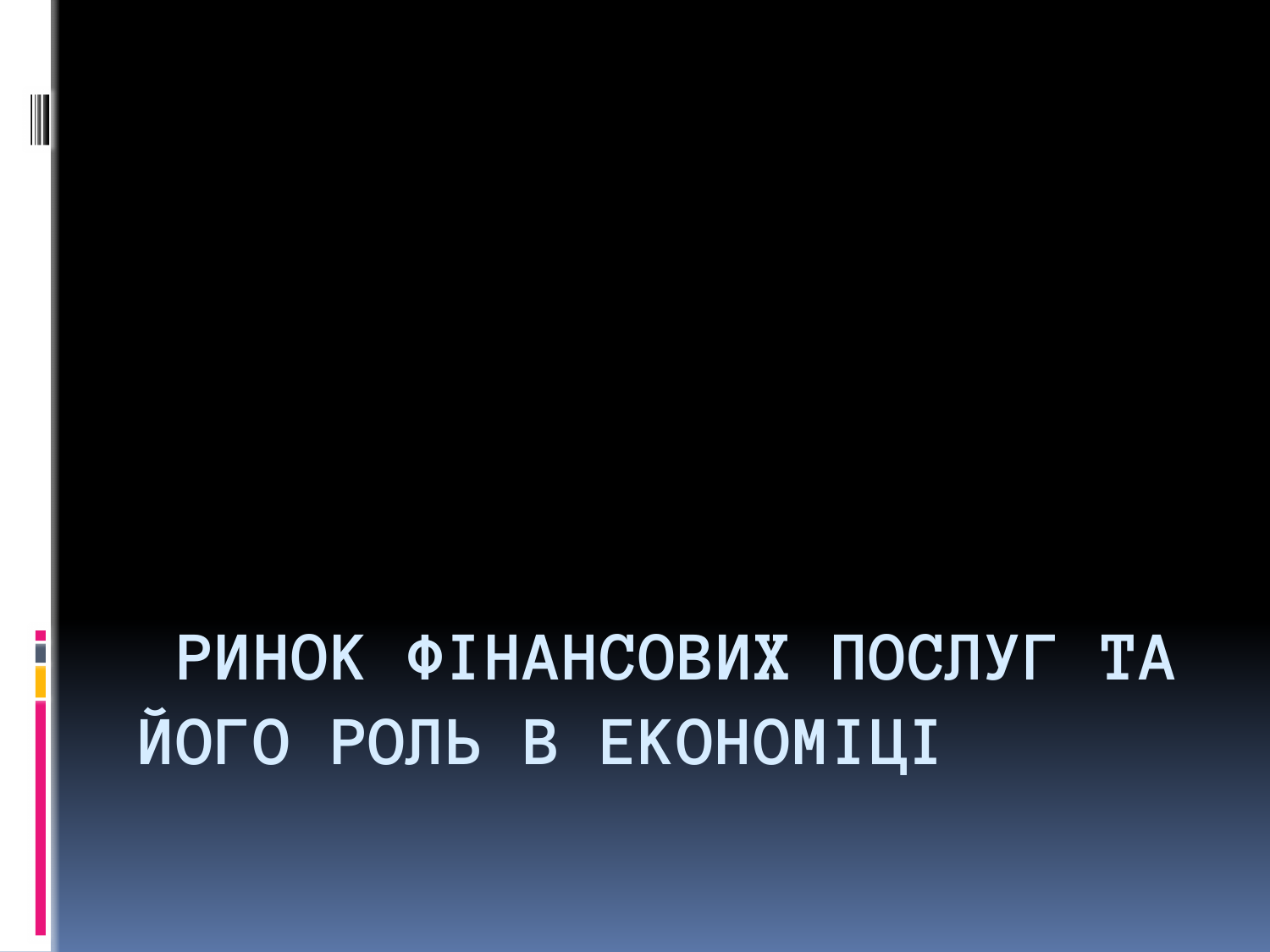

# Ринок фінансових послуг та його роль в економіці